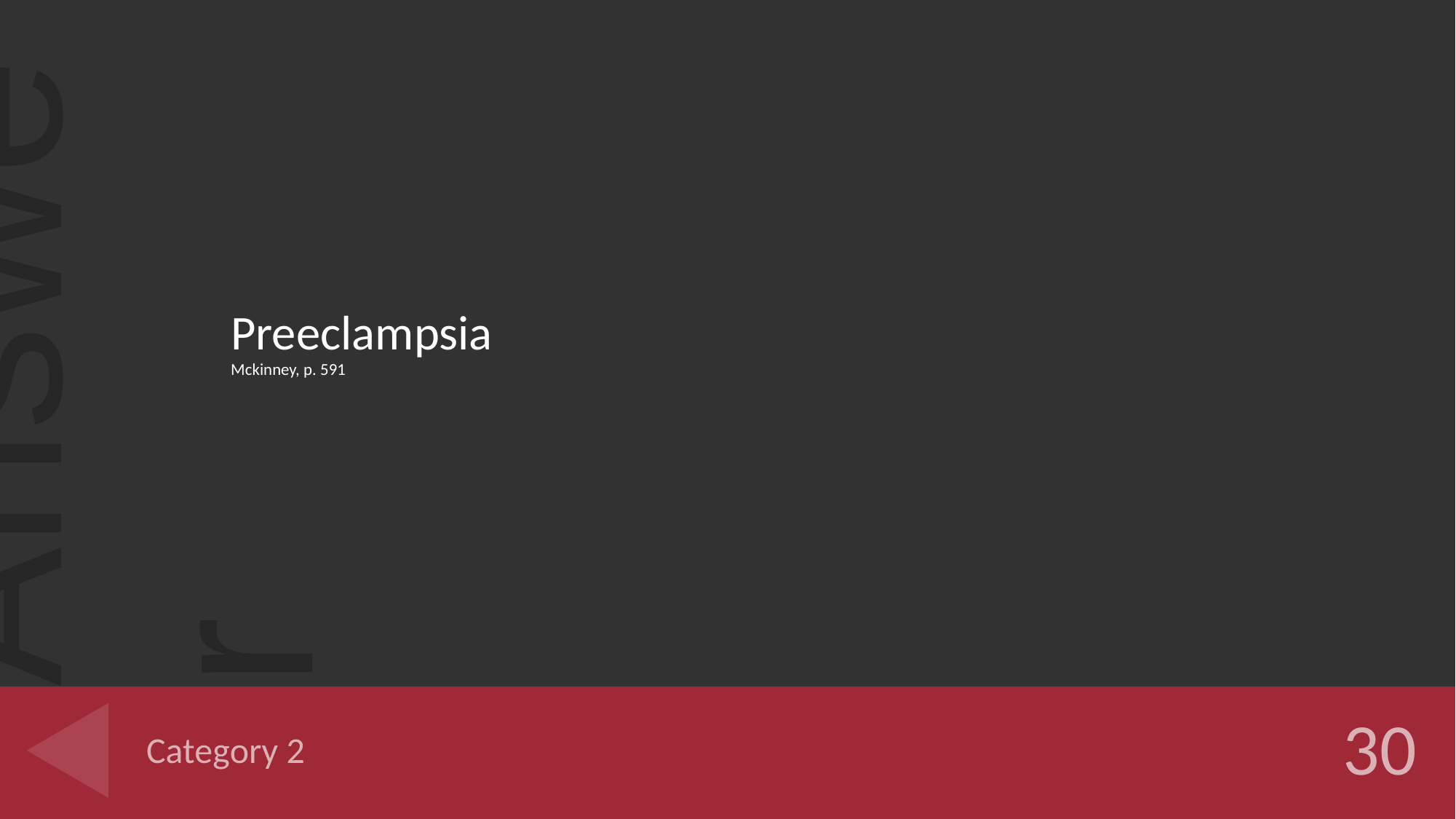

Preeclampsia
Mckinney, p. 591
# Category 2
30